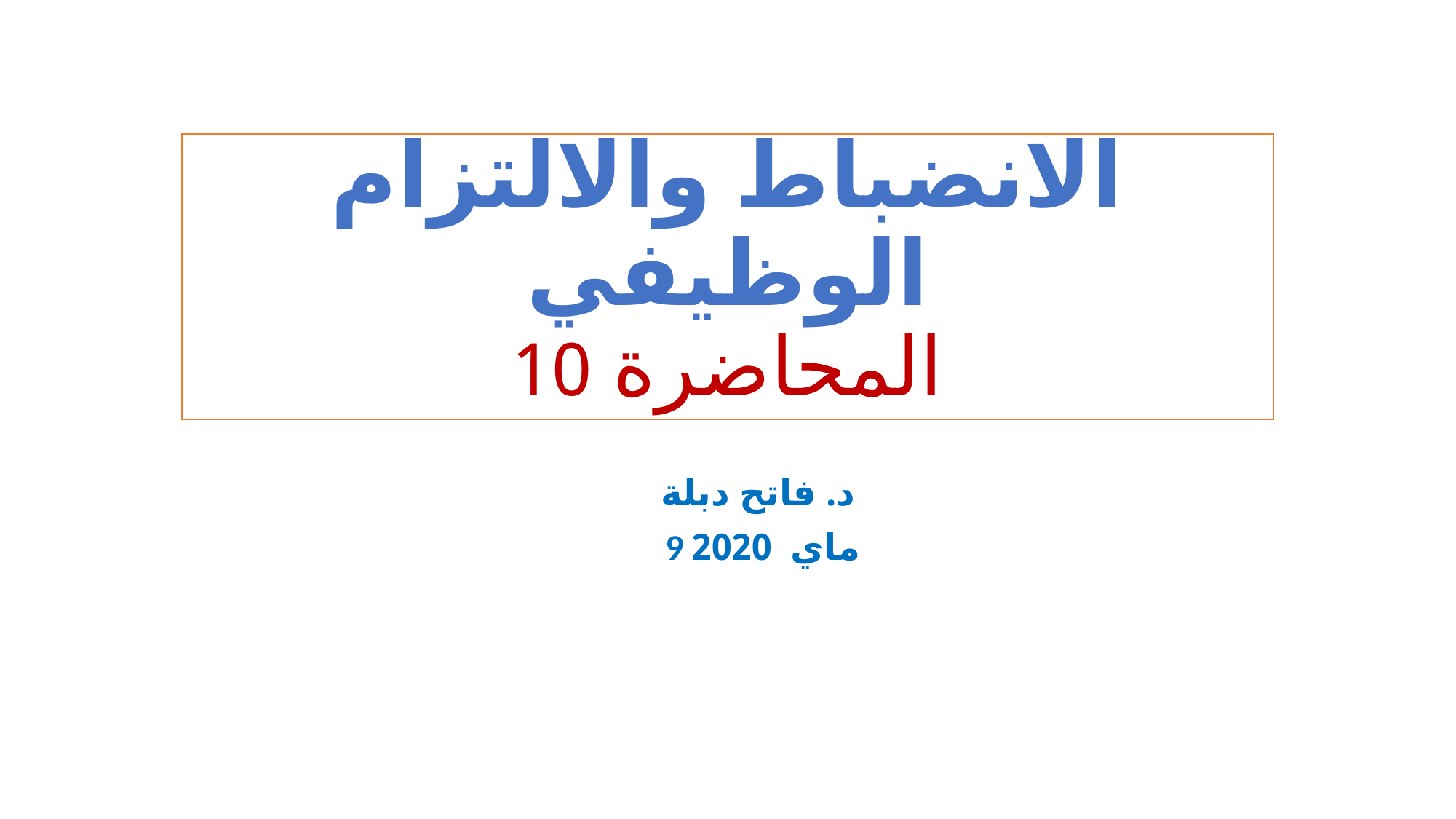

# الانضباط والالتزام الوظيفي المحاضرة 10
د. فاتح دبلة
9 ماي  2020